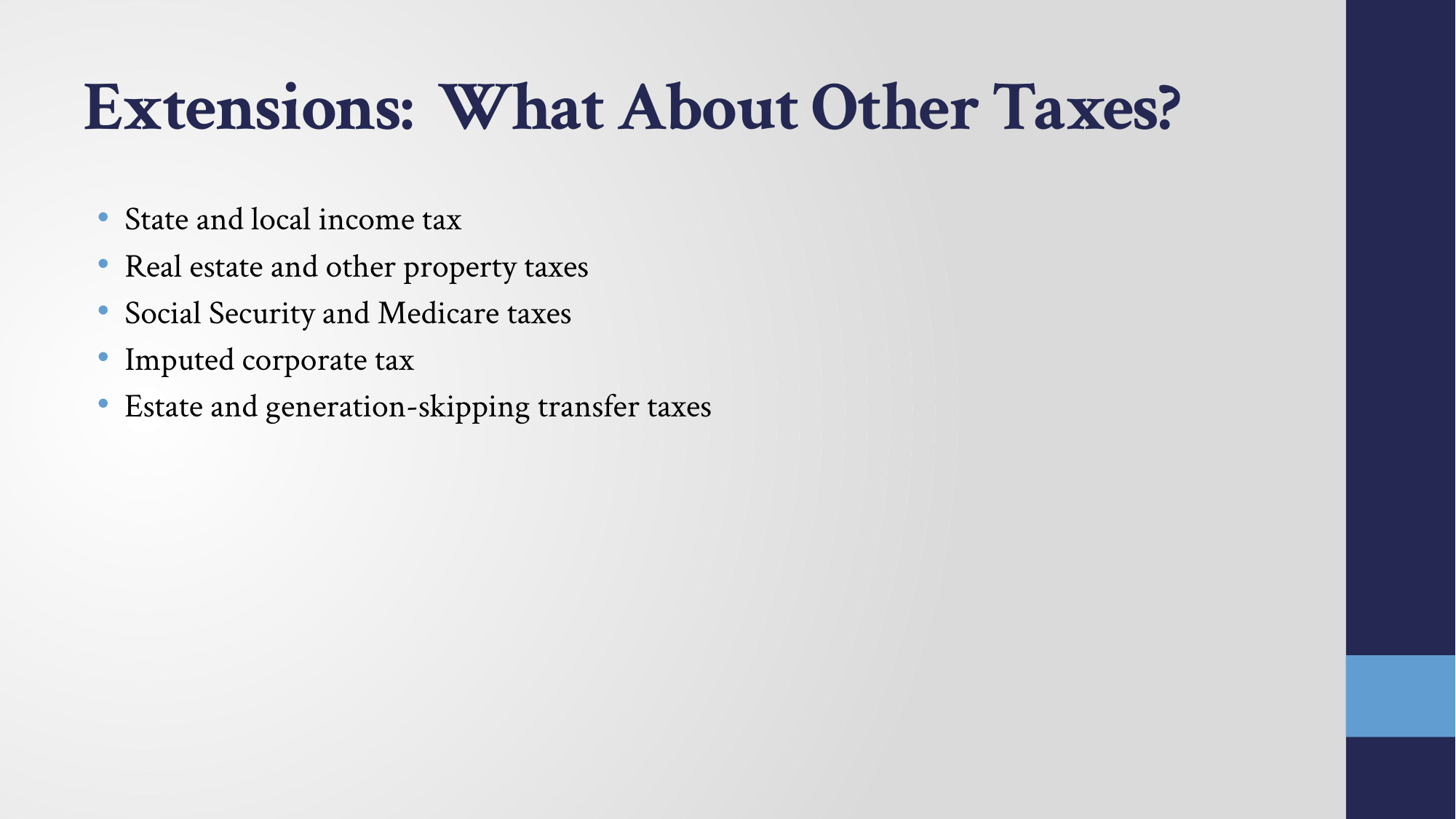

# Extensions:  What About Other Taxes?
State and local income tax
Real estate and other property taxes
Social Security and Medicare taxes
Imputed corporate tax
Estate and generation-skipping transfer taxes